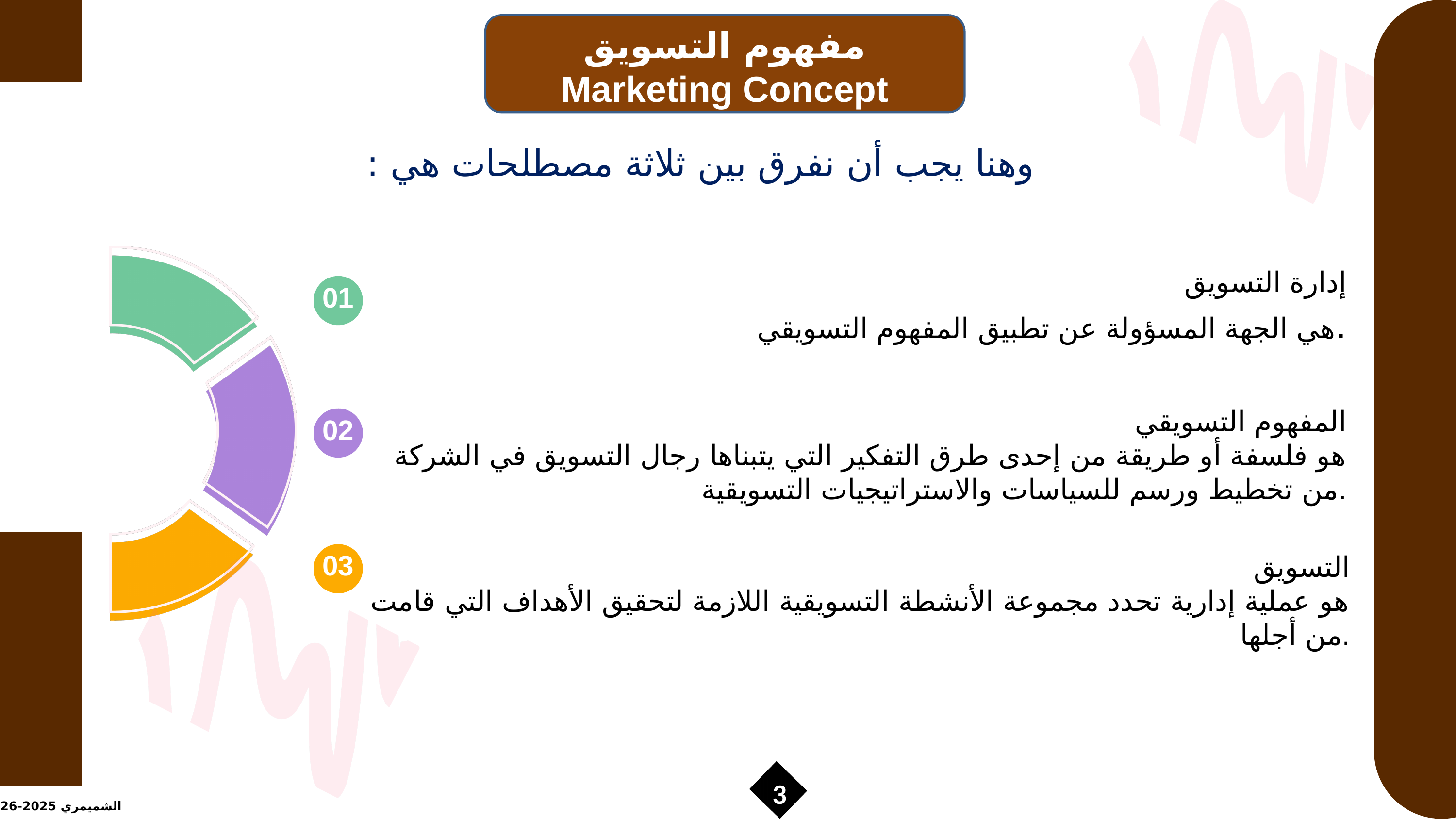

مفهوم التسويق
Marketing Concept
وهنا يجب أن نفرق بين ثلاثة مصطلحات هي :

إدارة التسويق
 هي الجهة المسؤولة عن تطبيق المفهوم التسويقي.

01

المفهوم التسويقي
هو فلسفة أو طريقة من إحدى طرق التفكير التي يتبناها رجال التسويق في الشركة من تخطيط ورسم للسياسات والاستراتيجيات التسويقية.

02

03
التسويق
هو عملية إدارية تحدد مجموعة الأنشطة التسويقية اللازمة لتحقيق الأهداف التي قامت من أجلها.

3
الشميمري 2025-2026